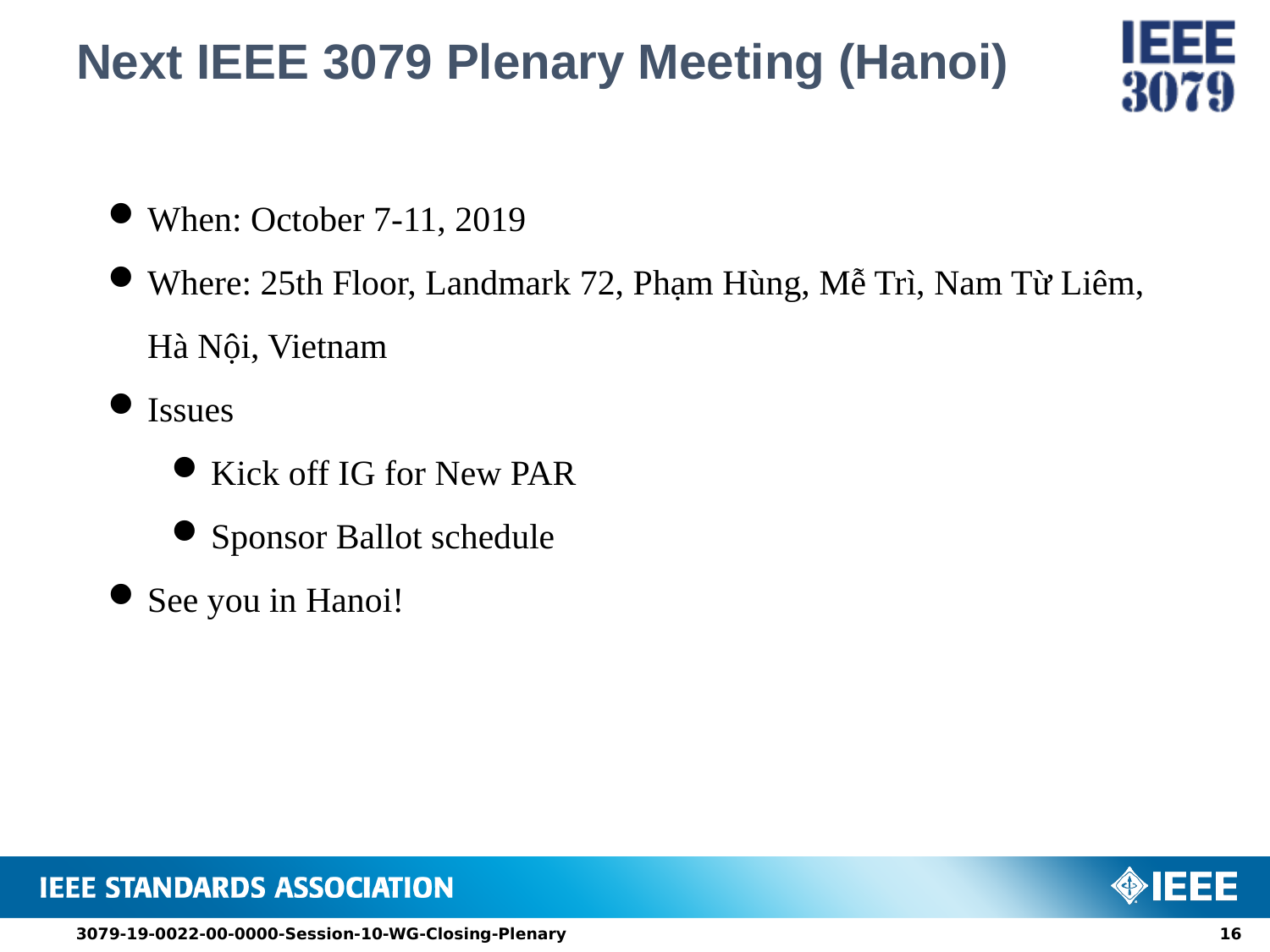

# Next IEEE 3079 Plenary Meeting (Hanoi)
When: October 7-11, 2019
Where: 25th Floor, Landmark 72, Phạm Hùng, Mễ Trì, Nam Từ Liêm, Hà Nội, Vietnam
Issues
Kick off IG for New PAR
Sponsor Ballot schedule
See you in Hanoi!
3079-19-0022-00-0000-Session-10-WG-Closing-Plenary
16